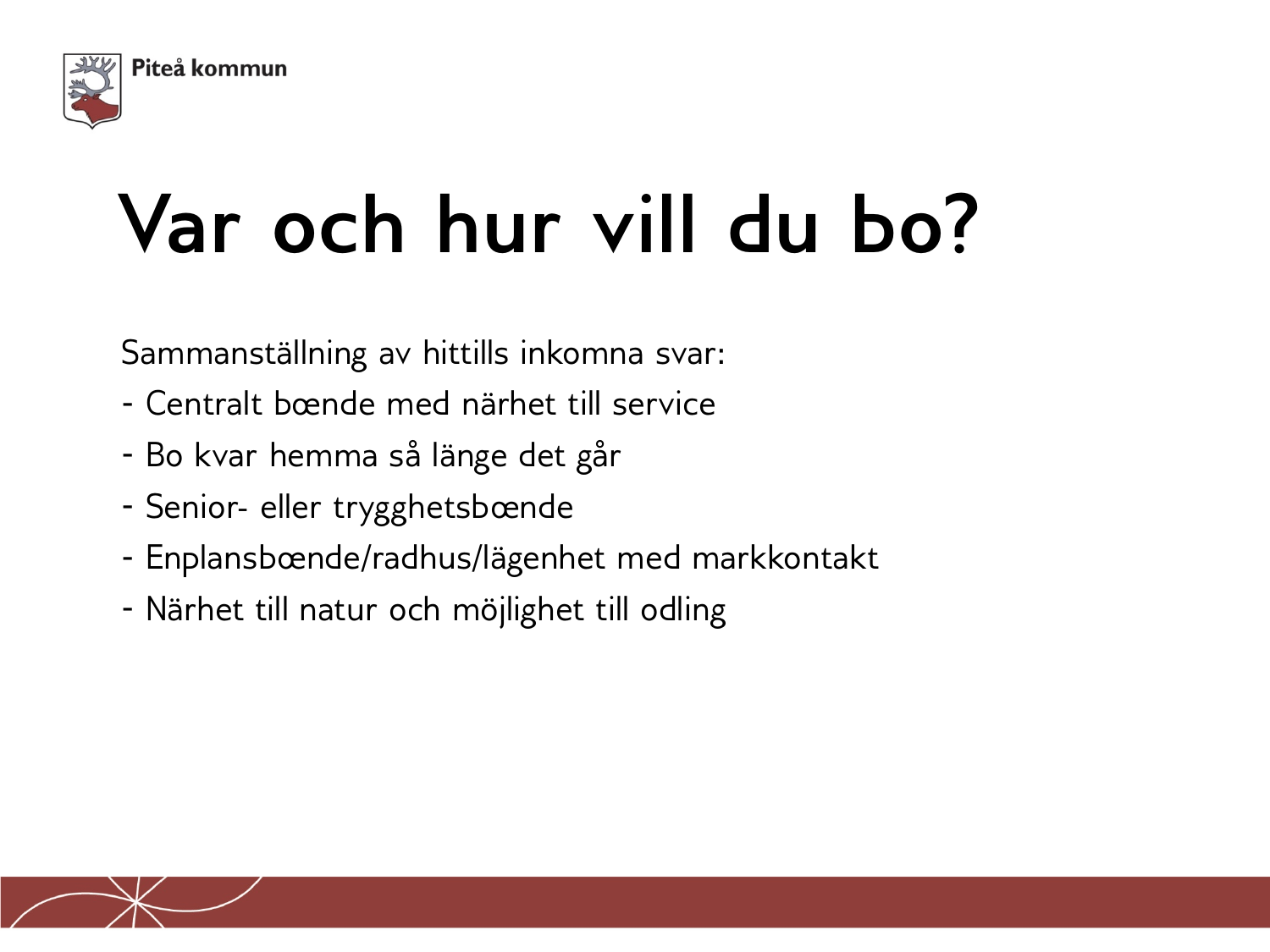

# Var och hur vill du bo?
Sammanställning av hittills inkomna svar:
Centralt boende med närhet till service
Bo kvar hemma så länge det går
Senior- eller trygghetsboende
Enplansboende/radhus/lägenhet med markkontakt
Närhet till natur och möjlighet till odling